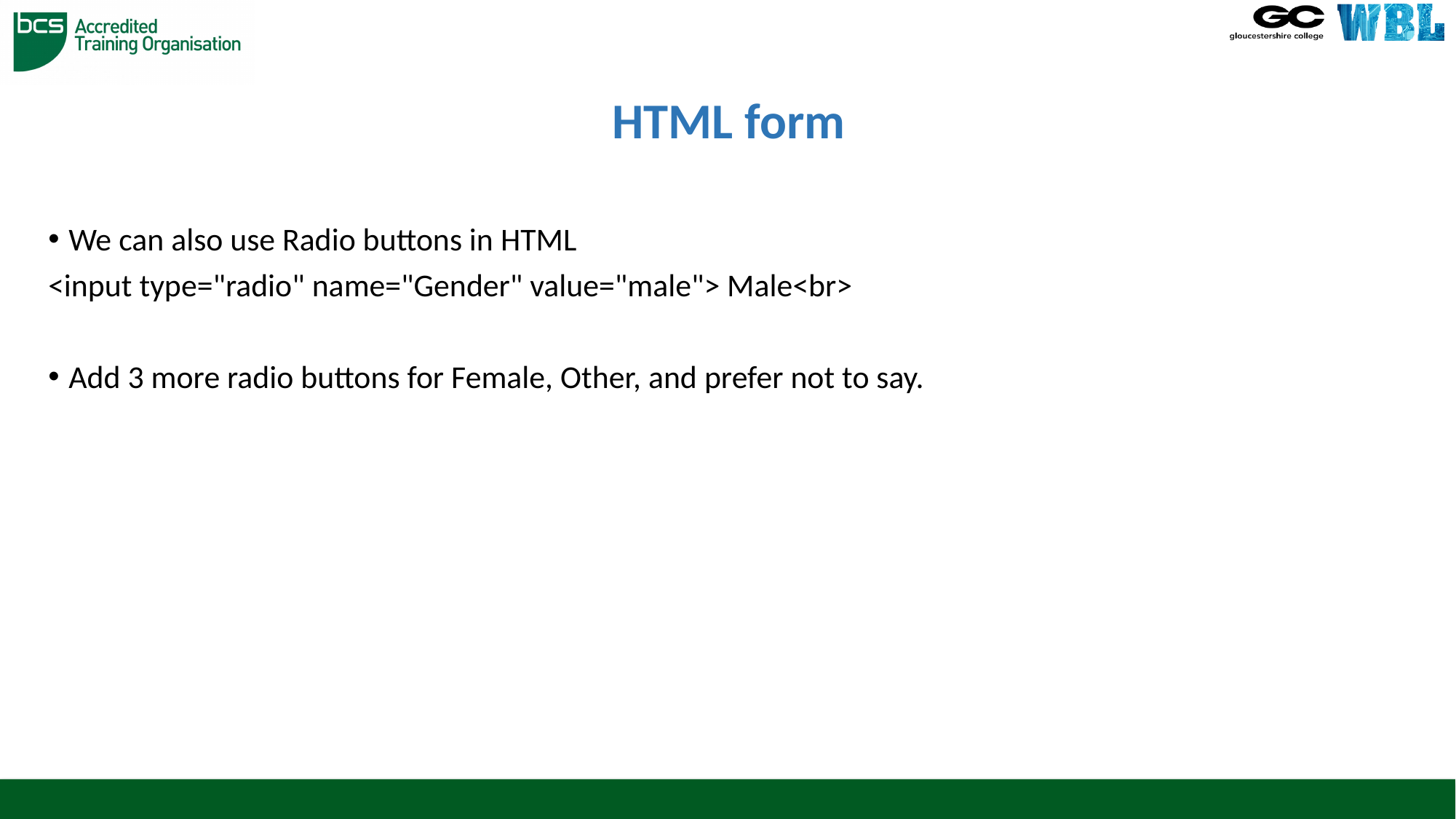

# HTML form
We can also use Radio buttons in HTML
<input type="radio" name="Gender" value="male"> Male<br>

Add 3 more radio buttons for Female, Other, and prefer not to say.